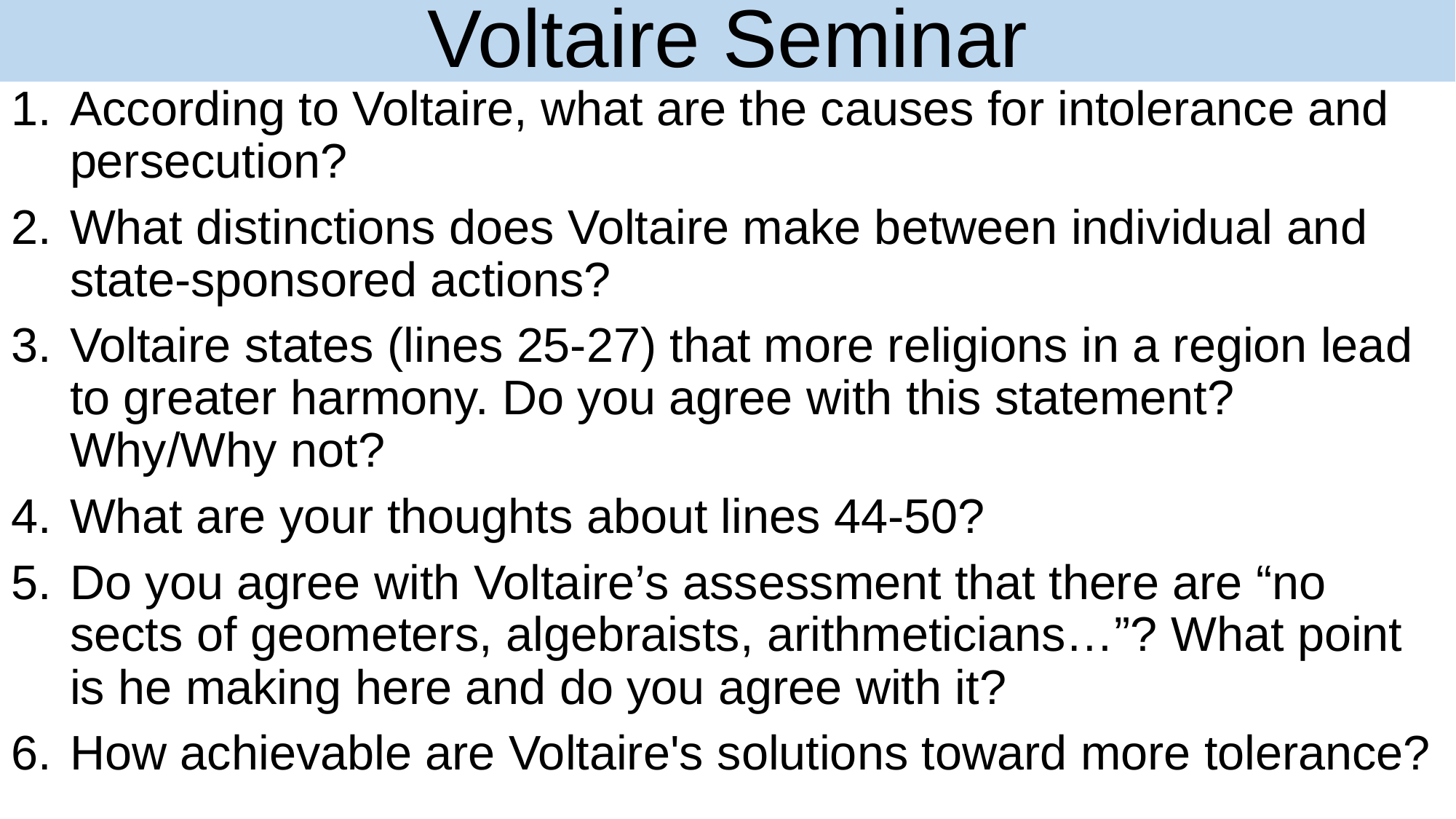

# Voltaire Seminar
According to Voltaire, what are the causes for intolerance and persecution?
What distinctions does Voltaire make between individual and state-sponsored actions?
Voltaire states (lines 25-27) that more religions in a region lead to greater harmony. Do you agree with this statement? Why/Why not?
What are your thoughts about lines 44-50?
Do you agree with Voltaire’s assessment that there are “no sects of geometers, algebraists, arithmeticians…”? What point is he making here and do you agree with it?
How achievable are Voltaire's solutions toward more tolerance?